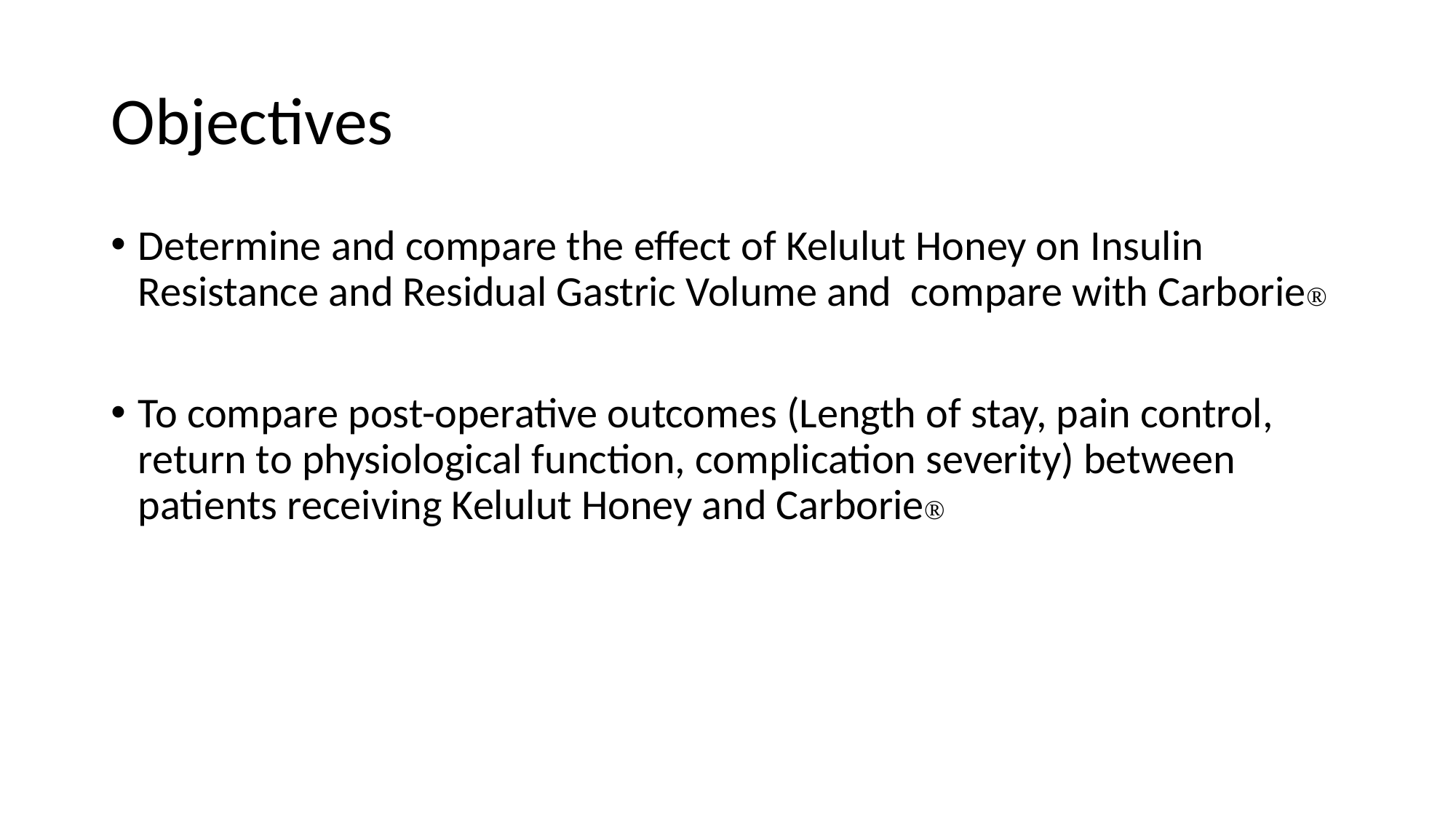

# Objectives
Determine and compare the effect of Kelulut Honey on Insulin Resistance and Residual Gastric Volume and  compare with Carborie®

To compare post-operative outcomes (Length of stay, pain control, return to physiological function, complication severity) between patients receiving Kelulut Honey and Carborie®